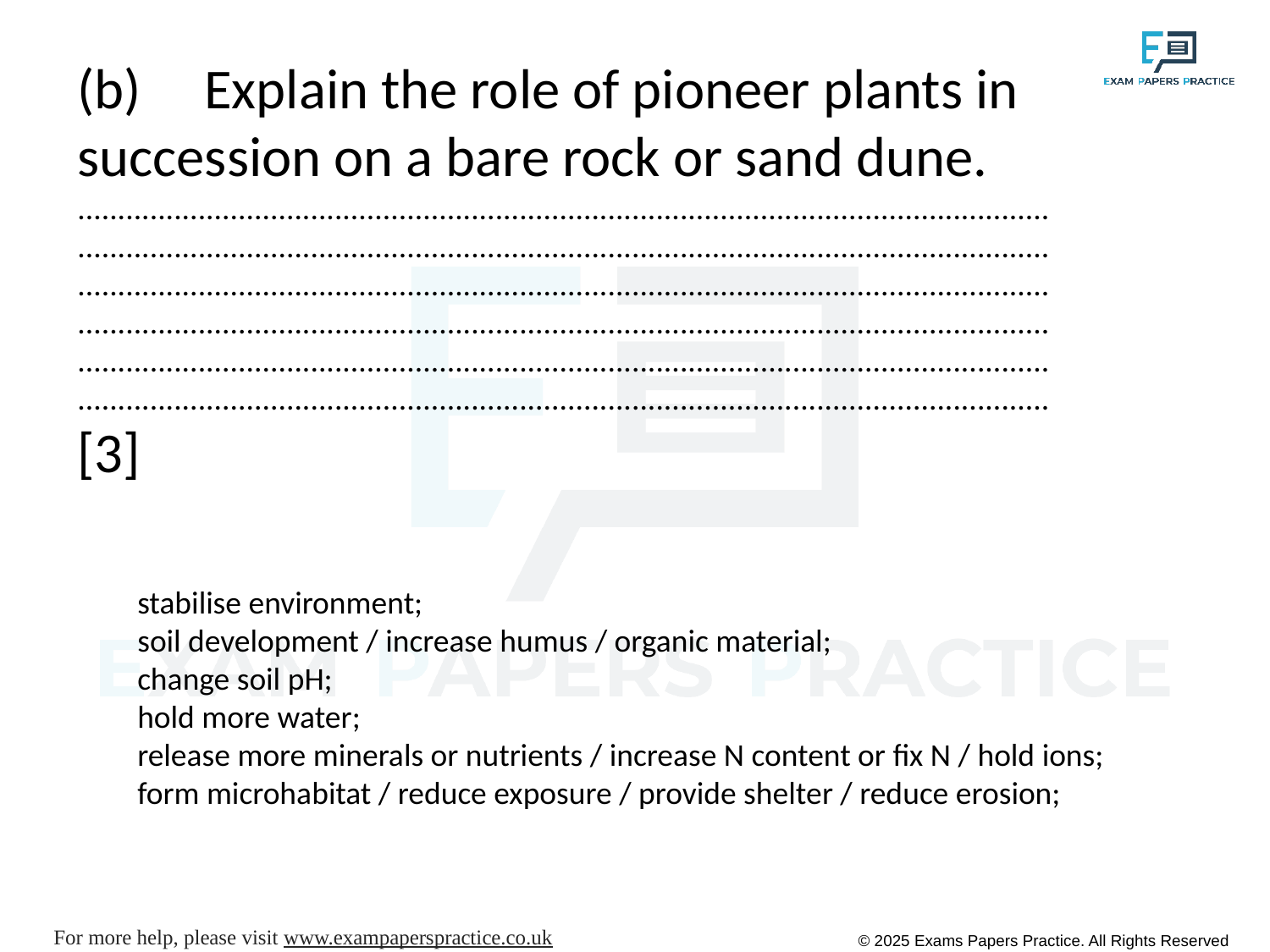

(b)	Explain the role of pioneer plants in succession on a bare rock or sand dune.
.........................................................................................................................
.........................................................................................................................
.........................................................................................................................
.........................................................................................................................
.........................................................................................................................
.........................................................................................................................
[3]
stabilise environment;
soil development / increase humus / organic material;
change soil pH;
hold more water;
release more minerals or nutrients / increase N content or fix N / hold ions;
form microhabitat / reduce exposure / provide shelter / reduce erosion;